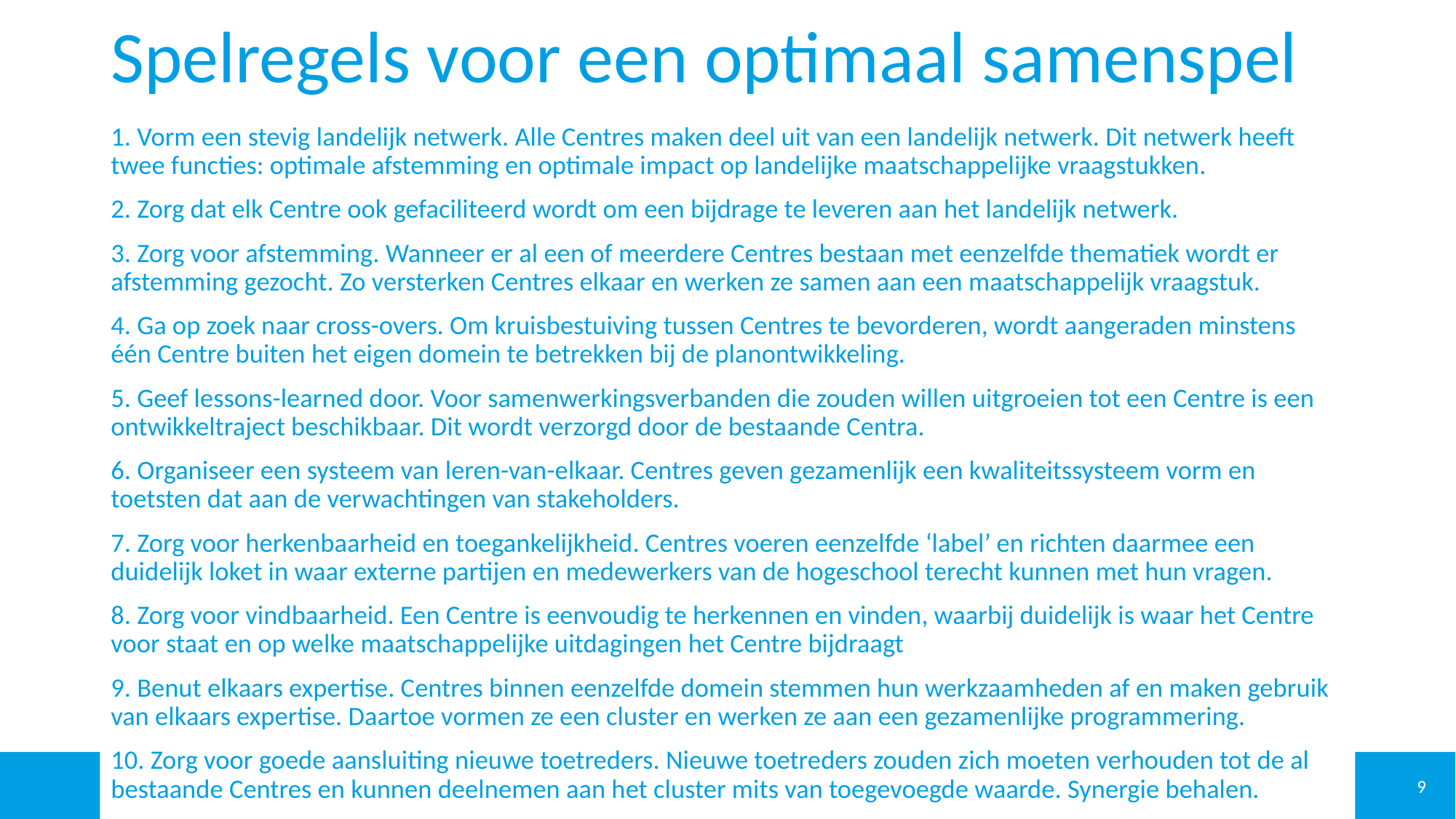

# Spelregels voor een optimaal samenspel
1. Vorm een stevig landelijk netwerk. Alle Centres maken deel uit van een landelijk netwerk. Dit netwerk heeft twee functies: optimale afstemming en optimale impact op landelijke maatschappelijke vraagstukken.
2. Zorg dat elk Centre ook gefaciliteerd wordt om een bijdrage te leveren aan het landelijk netwerk.
3. Zorg voor afstemming. Wanneer er al een of meerdere Centres bestaan met eenzelfde thematiek wordt er afstemming gezocht. Zo versterken Centres elkaar en werken ze samen aan een maatschappelijk vraagstuk.
4. Ga op zoek naar cross-overs. Om kruisbestuiving tussen Centres te bevorderen, wordt aangeraden minstens één Centre buiten het eigen domein te betrekken bij de planontwikkeling.
5. Geef lessons-learned door. Voor samenwerkingsverbanden die zouden willen uitgroeien tot een Centre is een ontwikkeltraject beschikbaar. Dit wordt verzorgd door de bestaande Centra.
6. Organiseer een systeem van leren-van-elkaar. Centres geven gezamenlijk een kwaliteitssysteem vorm en toetsten dat aan de verwachtingen van stakeholders.
7. Zorg voor herkenbaarheid en toegankelijkheid. Centres voeren eenzelfde ‘label’ en richten daarmee een duidelijk loket in waar externe partijen en medewerkers van de hogeschool terecht kunnen met hun vragen.
8. Zorg voor vindbaarheid. Een Centre is eenvoudig te herkennen en vinden, waarbij duidelijk is waar het Centre voor staat en op welke maatschappelijke uitdagingen het Centre bijdraagt
9. Benut elkaars expertise. Centres binnen eenzelfde domein stemmen hun werkzaamheden af en maken gebruik van elkaars expertise. Daartoe vormen ze een cluster en werken ze aan een gezamenlijke programmering.
10. Zorg voor goede aansluiting nieuwe toetreders. Nieuwe toetreders zouden zich moeten verhouden tot de al bestaande Centres en kunnen deelnemen aan het cluster mits van toegevoegde waarde. Synergie behalen.

Implementatie Advies CoE - Commissie Reiner
9